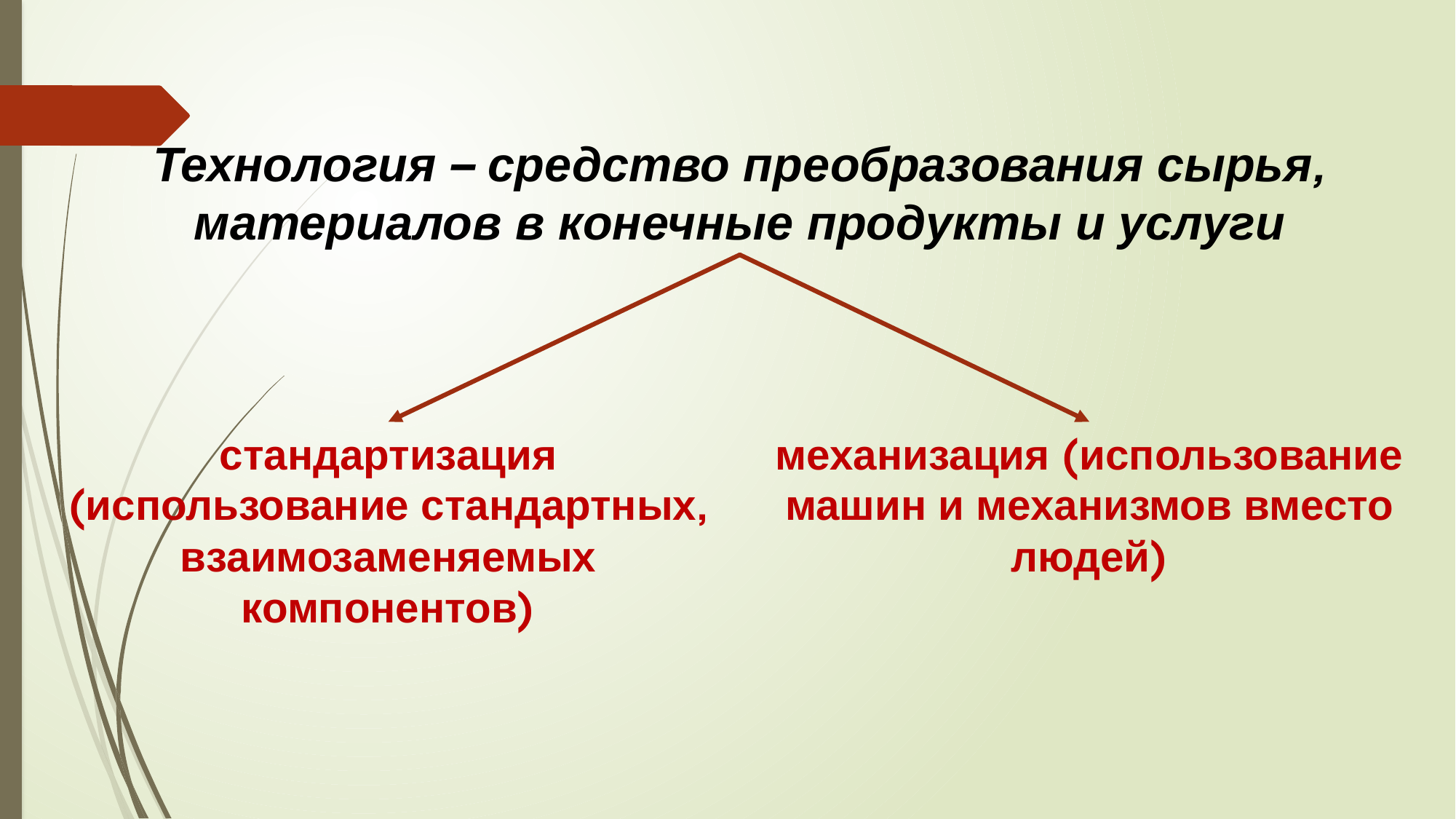

Технология – средство преобразования сырья, материалов в конечные продукты и услуги
стандартизация (использование стандартных, взаимозаменяемых компонентов)
механизация (использование машин и механизмов вместо людей)